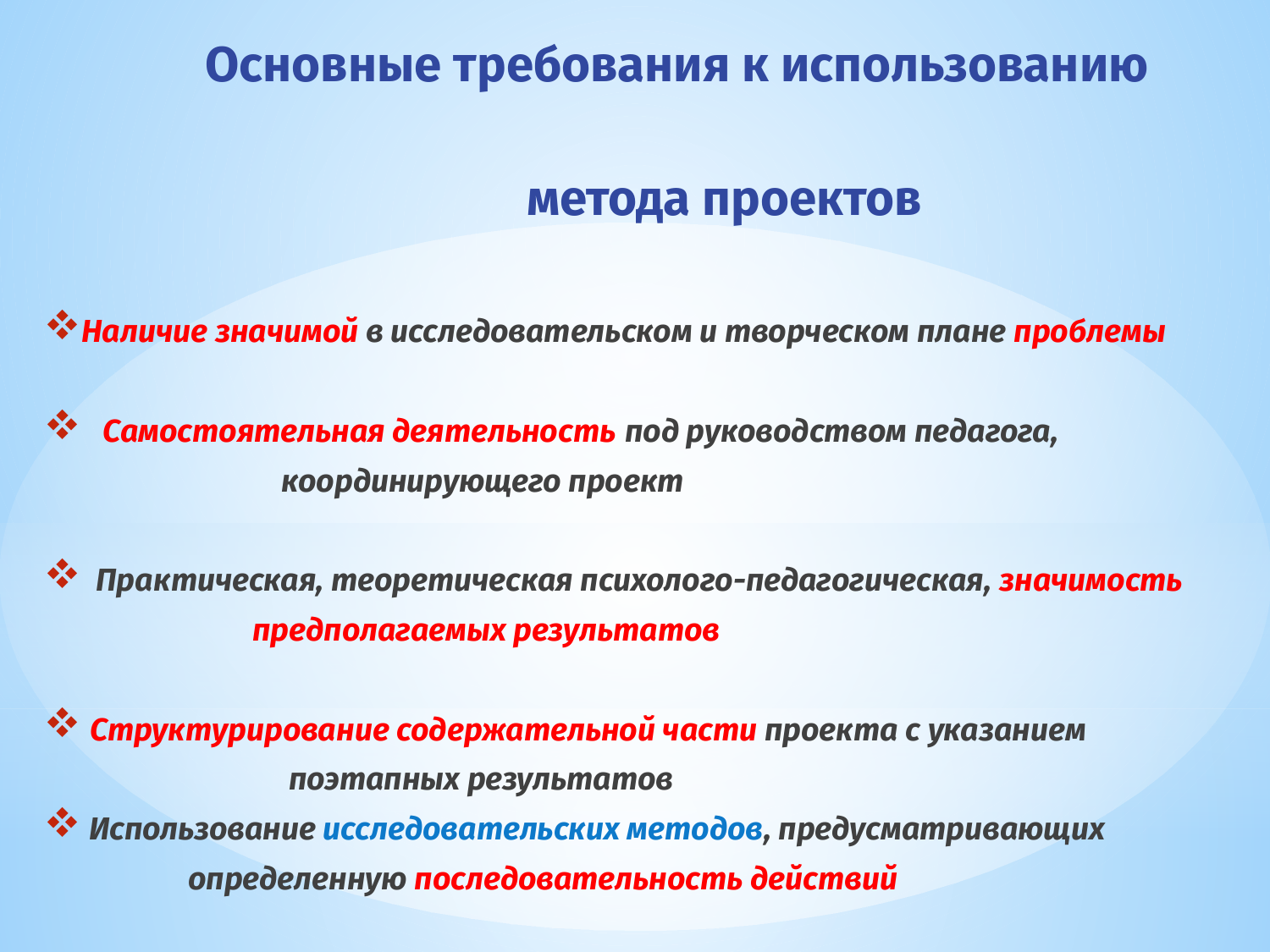

Основные требования к использованию
 метода проектов

Наличие значимой в исследовательском и творческом плане проблемы

   Самостоятельная деятельность под руководством педагога,
                                 координирующего проект

  Практическая, теоретическая психолого-педагогическая, значимость
                             предполагаемых результатов

 Структурирование содержательной части проекта с указанием
                                  поэтапных результатов
 Использование исследовательских методов, предусматривающих
                    определенную последовательность действий